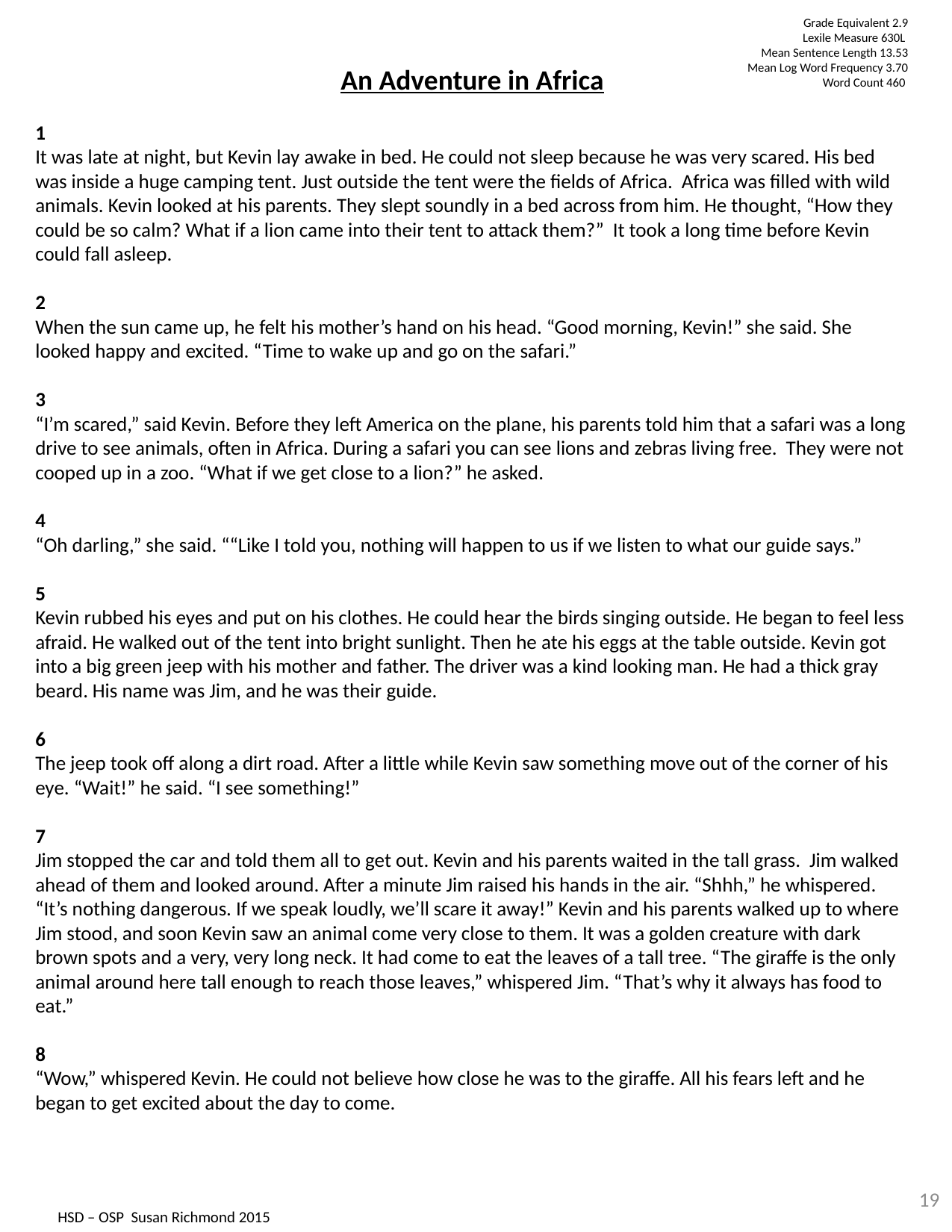

Grade Equivalent 2.9
Lexile Measure 630L
Mean Sentence Length 13.53
 Mean Log Word Frequency 3.70
 Word Count 460
An Adventure in Africa

1
It was late at night, but Kevin lay awake in bed. He could not sleep because he was very scared. His bed was inside a huge camping tent. Just outside the tent were the fields of Africa.  Africa was filled with wild animals. Kevin looked at his parents. They slept soundly in a bed across from him. He thought, “How they could be so calm? What if a lion came into their tent to attack them?”  It took a long time before Kevin could fall asleep.

2
When the sun came up, he felt his mother’s hand on his head. “Good morning, Kevin!” she said. She looked happy and excited. “Time to wake up and go on the safari.”

3
“I’m scared,” said Kevin. Before they left America on the plane, his parents told him that a safari was a long drive to see animals, often in Africa. During a safari you can see lions and zebras living free.  They were not cooped up in a zoo. “What if we get close to a lion?” he asked.

4
“Oh darling,” she said. ““Like I told you, nothing will happen to us if we listen to what our guide says.”

5
Kevin rubbed his eyes and put on his clothes. He could hear the birds singing outside. He began to feel less afraid. He walked out of the tent into bright sunlight. Then he ate his eggs at the table outside. Kevin got into a big green jeep with his mother and father. The driver was a kind looking man. He had a thick gray beard. His name was Jim, and he was their guide.

6
The jeep took off along a dirt road. After a little while Kevin saw something move out of the corner of his eye. “Wait!” he said. “I see something!”

7
Jim stopped the car and told them all to get out. Kevin and his parents waited in the tall grass.  Jim walked ahead of them and looked around. After a minute Jim raised his hands in the air. “Shhh,” he whispered. “It’s nothing dangerous. If we speak loudly, we’ll scare it away!” Kevin and his parents walked up to where Jim stood, and soon Kevin saw an animal come very close to them. It was a golden creature with dark brown spots and a very, very long neck. It had come to eat the leaves of a tall tree. “The giraffe is the only animal around here tall enough to reach those leaves,” whispered Jim. “That’s why it always has food to eat.”

8
“Wow,” whispered Kevin. He could not believe how close he was to the giraffe. All his fears left and he began to get excited about the day to come.

19